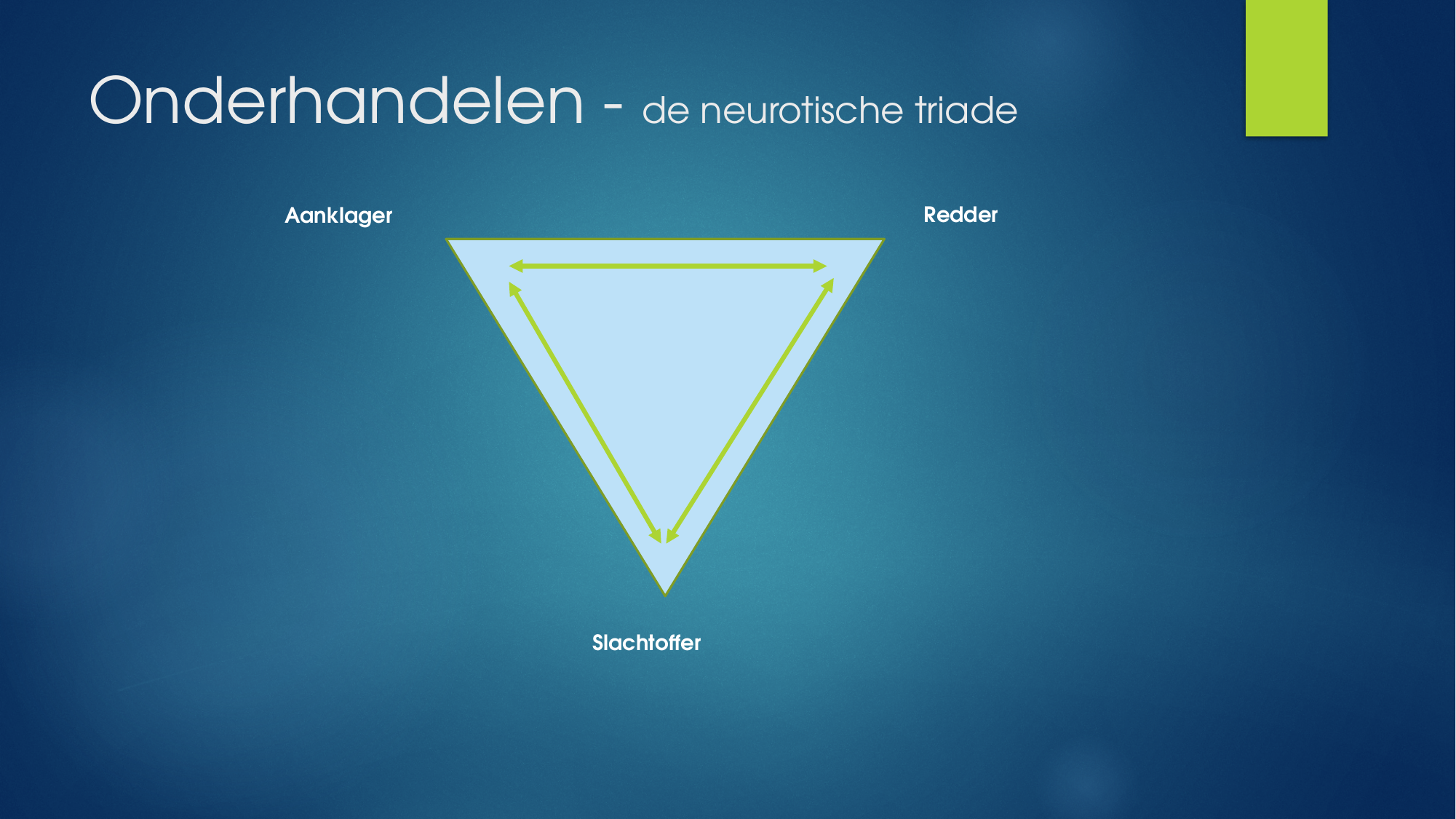

# Onderhandelen - de neurotische triade
Redder
Aanklager

Slachtoffer